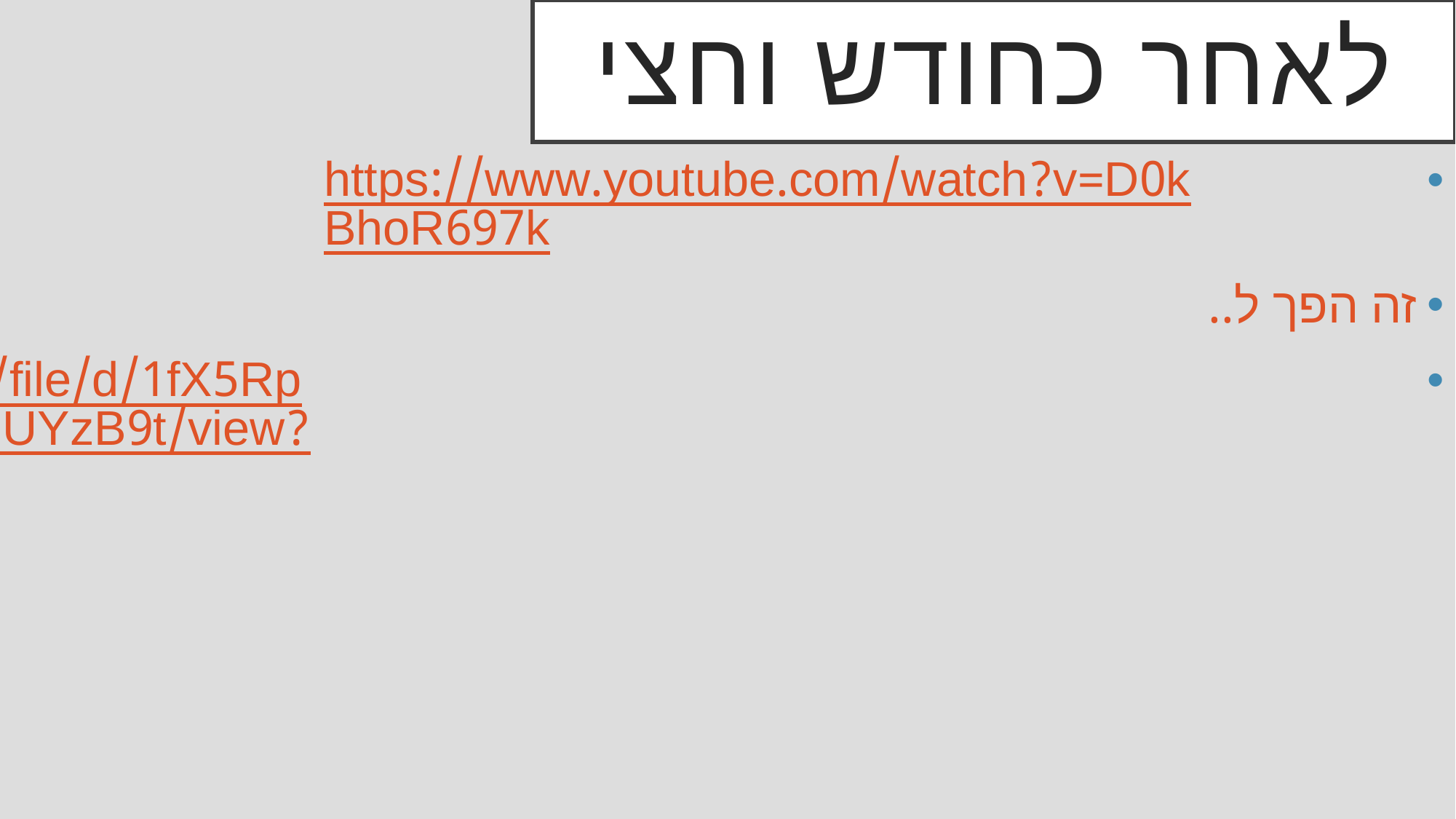

# לאחר כחודש וחצי
https://www.youtube.com/watch?v=D0kBhoR697k
זה הפך ל..
https://drive.google.com/file/d/1fX5RpYl_JUbUjSxNoX4KoMF-flUYzB9t/view?usp=sharing